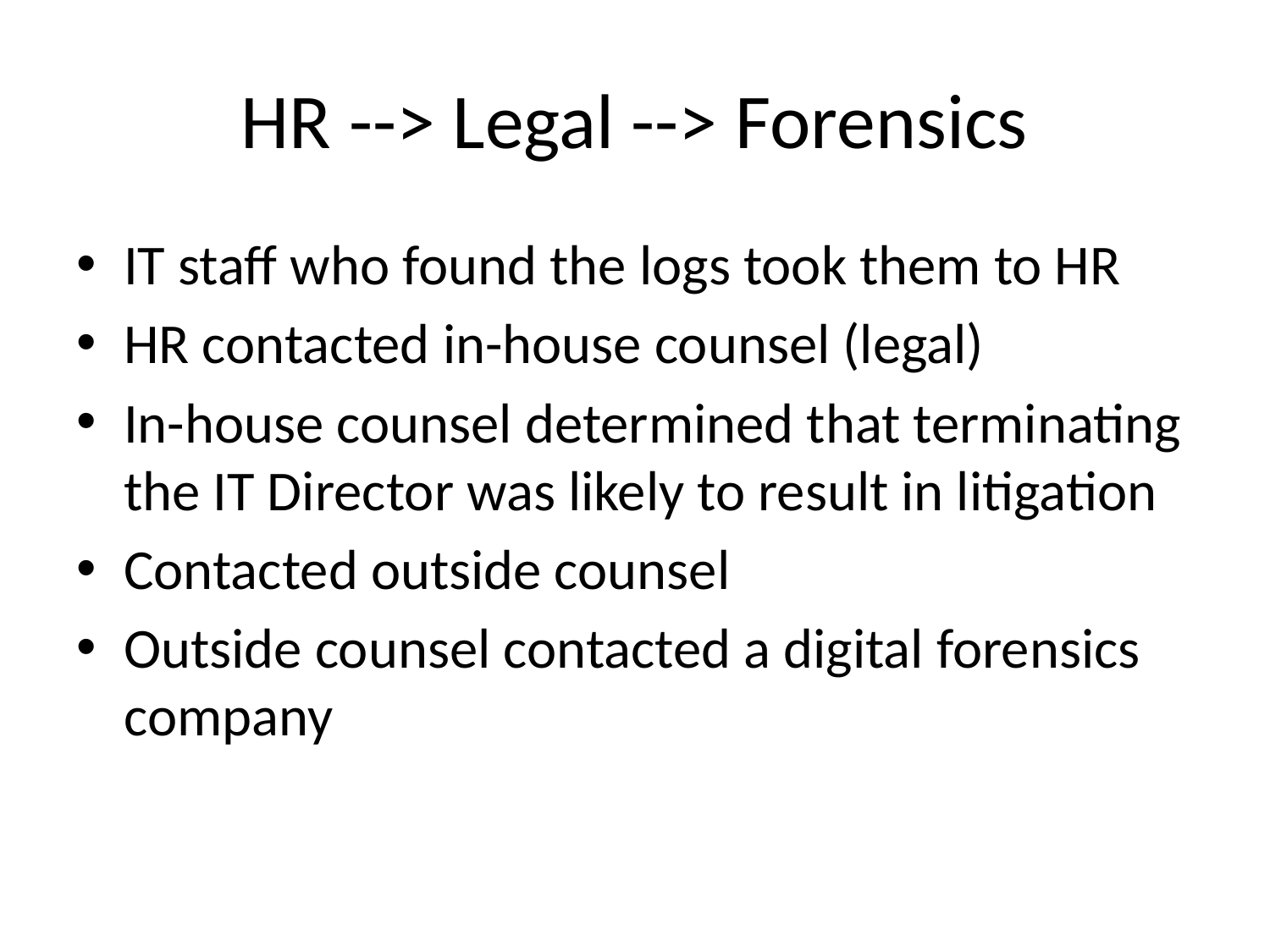

# HR --> Legal --> Forensics
IT staff who found the logs took them to HR
HR contacted in-house counsel (legal)
In-house counsel determined that terminating the IT Director was likely to result in litigation
Contacted outside counsel
Outside counsel contacted a digital forensics company